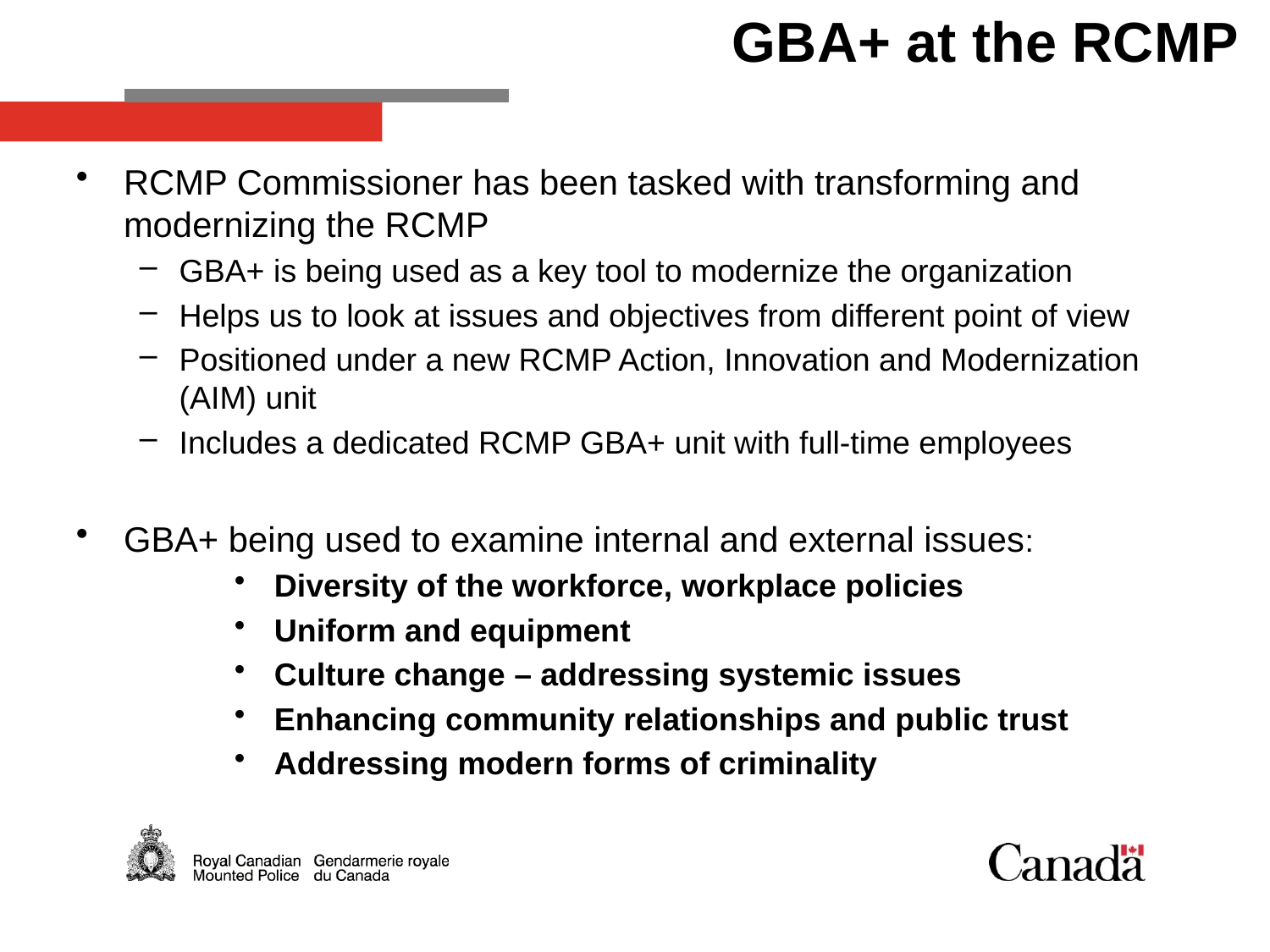

# GBA+ at the RCMP
RCMP Commissioner has been tasked with transforming and modernizing the RCMP
GBA+ is being used as a key tool to modernize the organization
Helps us to look at issues and objectives from different point of view
Positioned under a new RCMP Action, Innovation and Modernization (AIM) unit
Includes a dedicated RCMP GBA+ unit with full-time employees

GBA+ being used to examine internal and external issues:
Diversity of the workforce, workplace policies
Uniform and equipment
Culture change – addressing systemic issues
Enhancing community relationships and public trust
Addressing modern forms of criminality